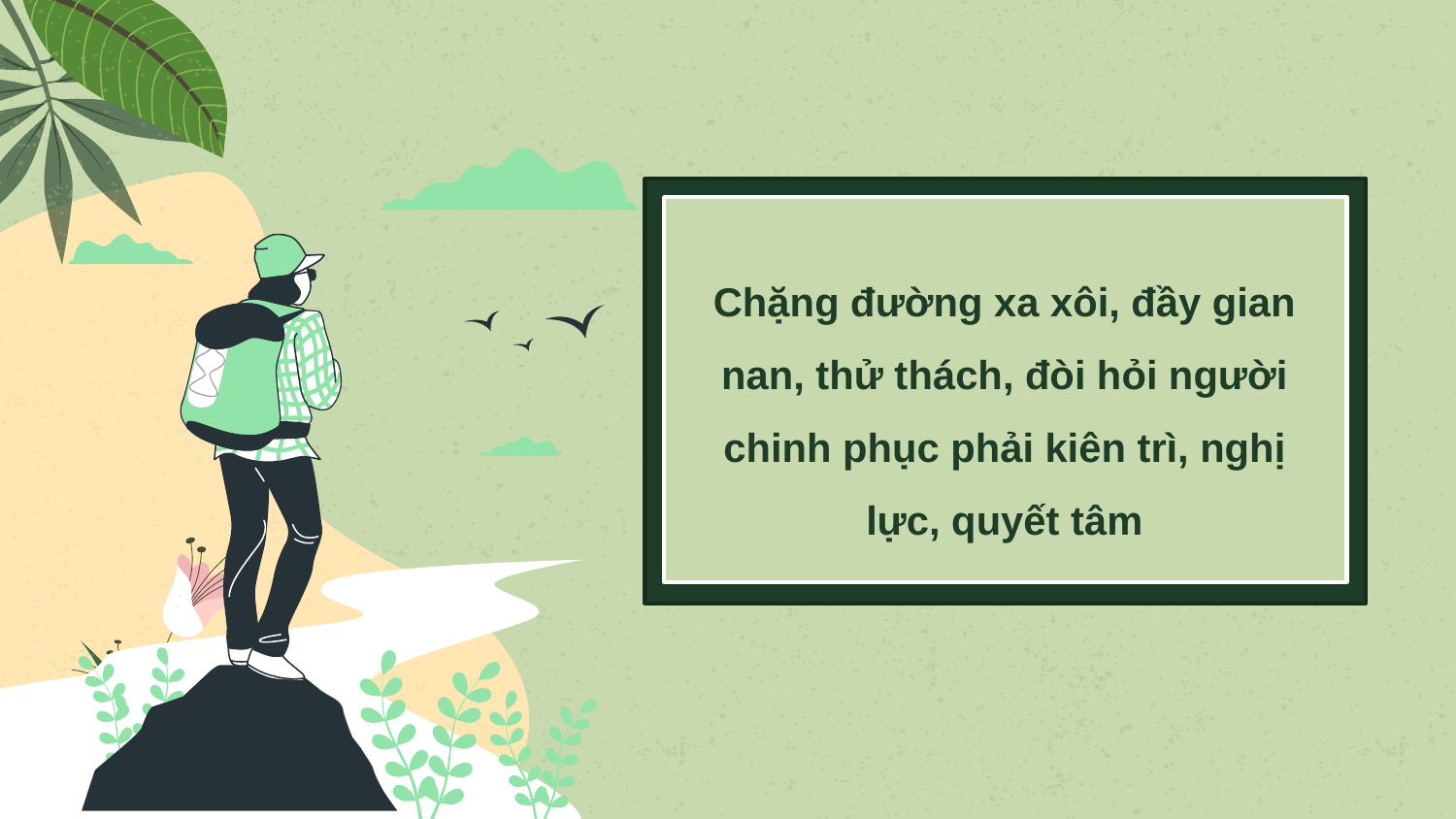

Chặng đường xa xôi, đầy gian nan, thử thách, đòi hỏi người chinh phục phải kiên trì, nghị lực, quyết tâm